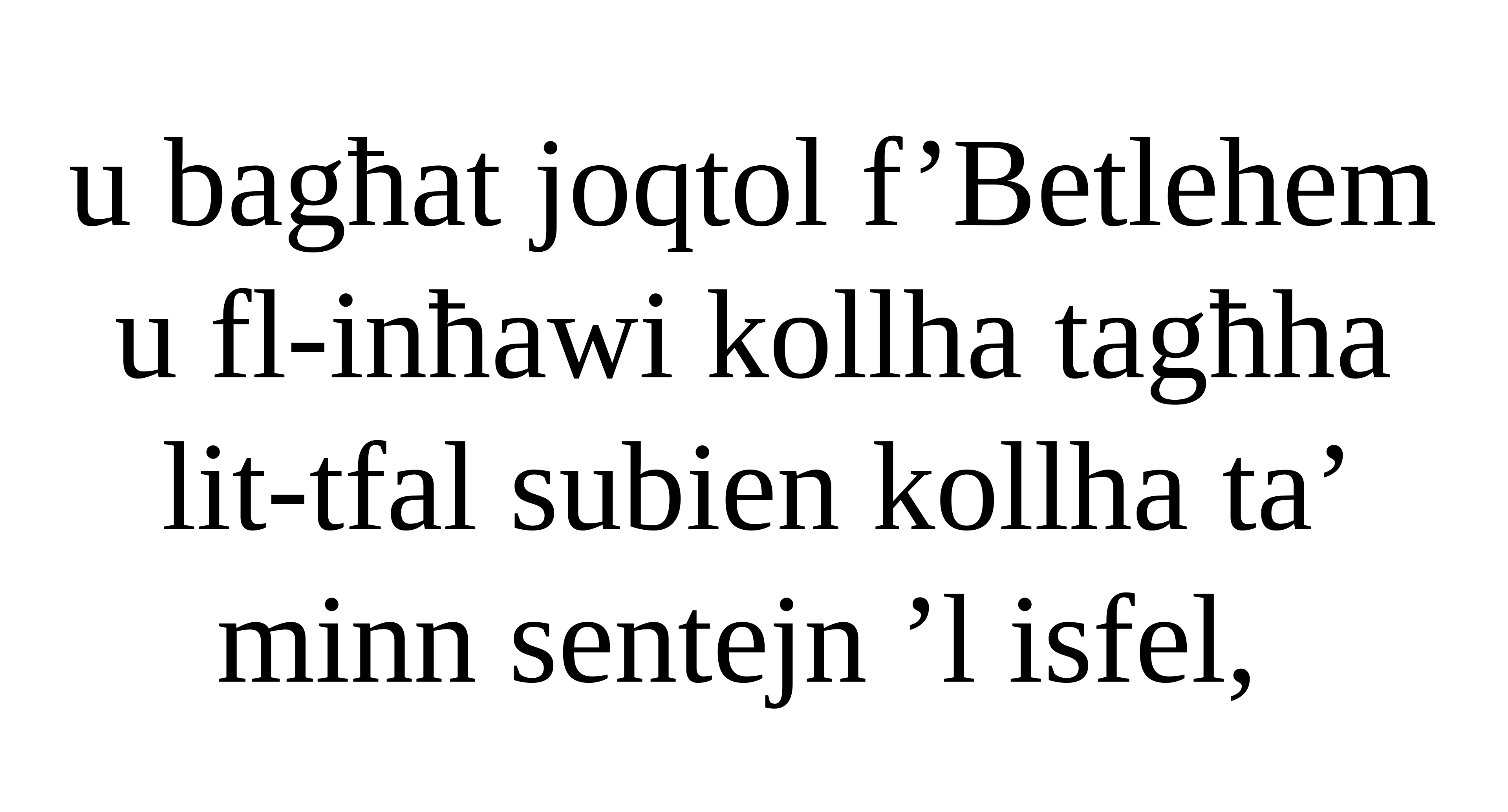

u bagħat joqtol f’Betlehem u fl-inħawi kollha tagħha lit-tfal subien kollha ta’ minn sentejn ’l isfel,